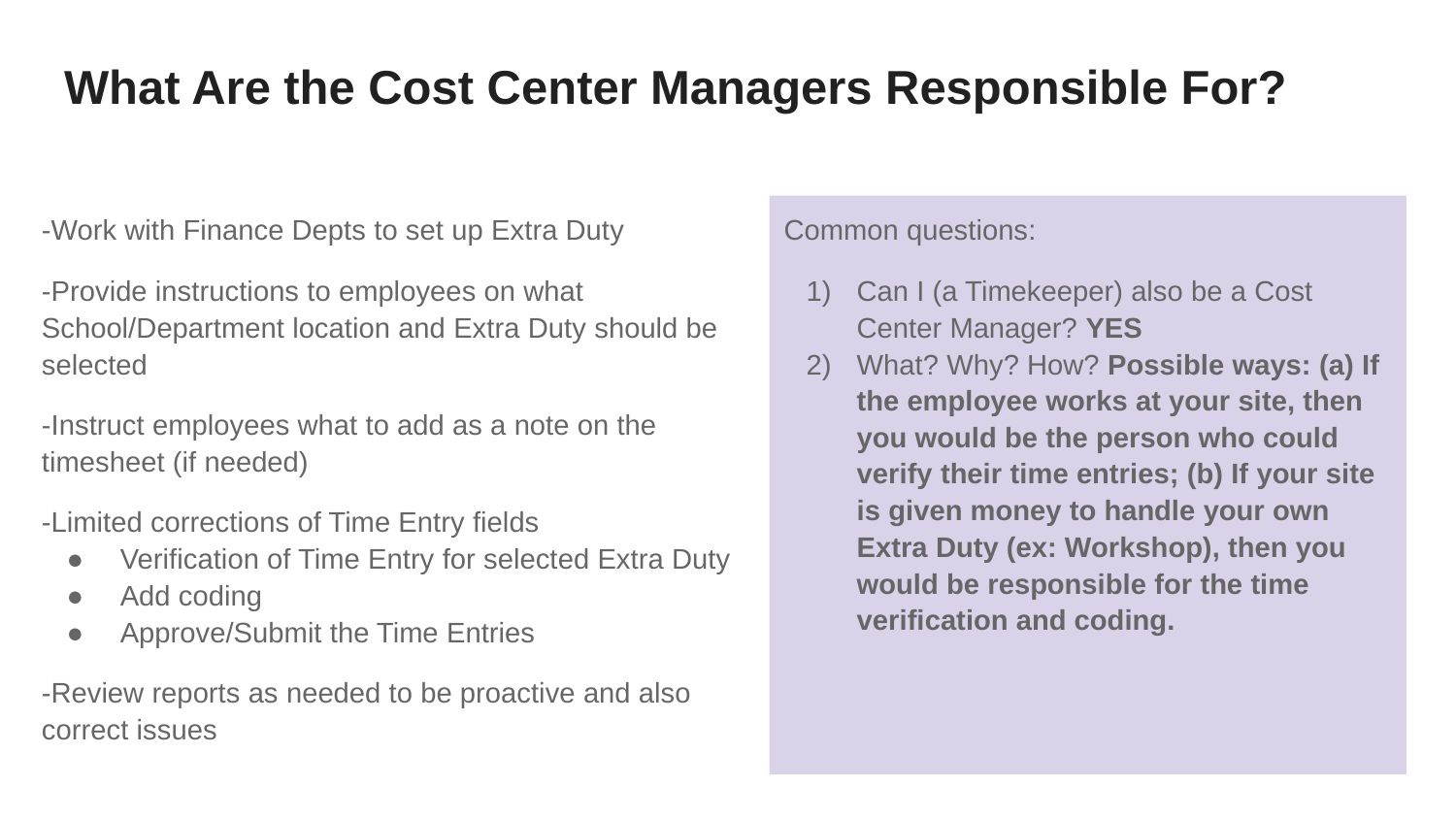

# What Are the Cost Center Managers Responsible For?
-Work with Finance Depts to set up Extra Duty
-Provide instructions to employees on what School/Department location and Extra Duty should be selected
-Instruct employees what to add as a note on the timesheet (if needed)
-Limited corrections of Time Entry fields
Verification of Time Entry for selected Extra Duty
Add coding
Approve/Submit the Time Entries
-Review reports as needed to be proactive and also correct issues
Common questions:
Can I (a Timekeeper) also be a Cost Center Manager? YES
What? Why? How? Possible ways: (a) If the employee works at your site, then you would be the person who could verify their time entries; (b) If your site is given money to handle your own Extra Duty (ex: Workshop), then you would be responsible for the time verification and coding.